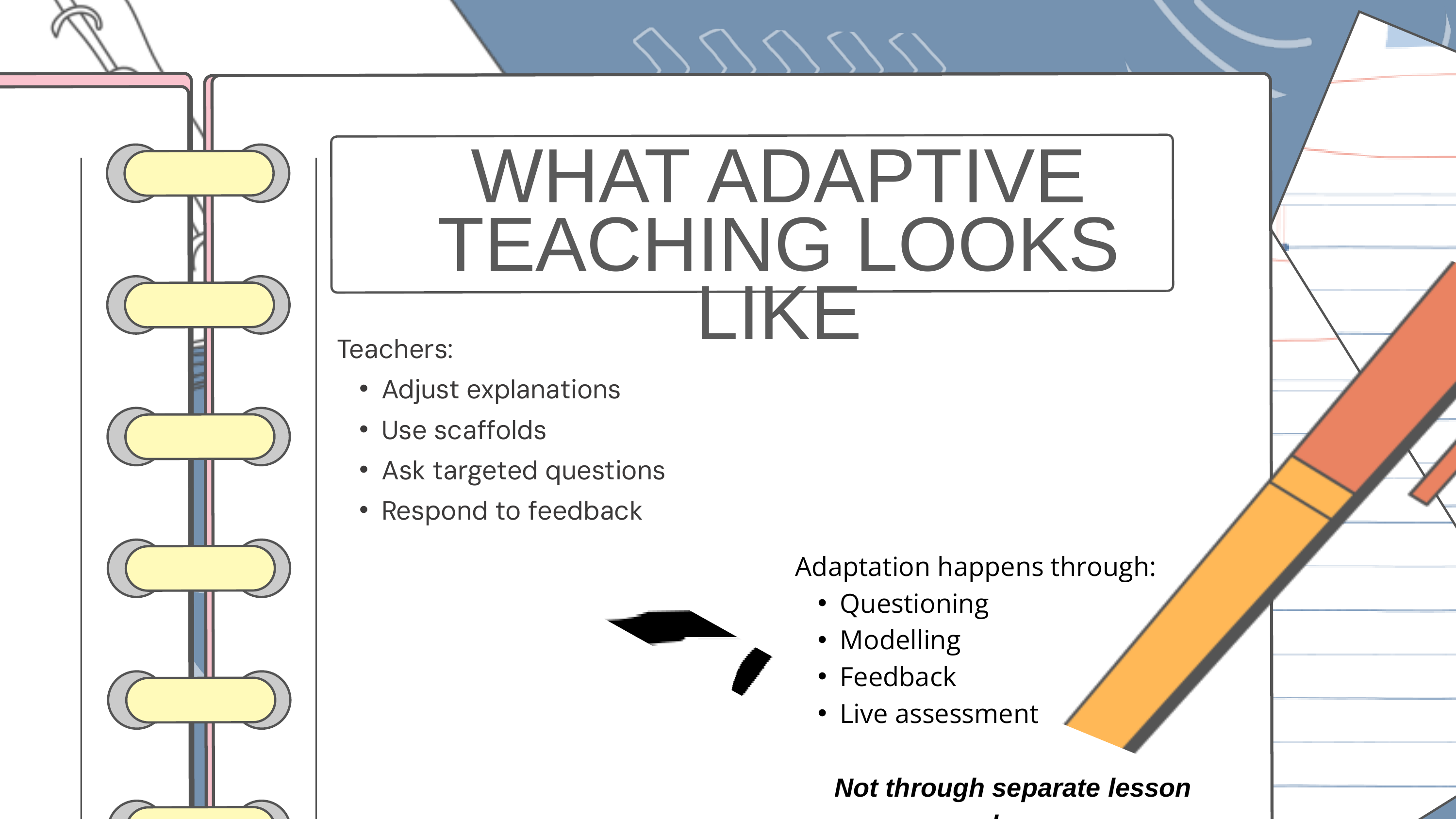

WHAT ADAPTIVE TEACHING LOOKS LIKE

Teachers:
Adjust explanations
Use scaffolds
Ask targeted questions
Respond to feedback

Adaptation happens through:
Questioning
Modelling
Feedback
Live assessment

Not through separate lesson plans.